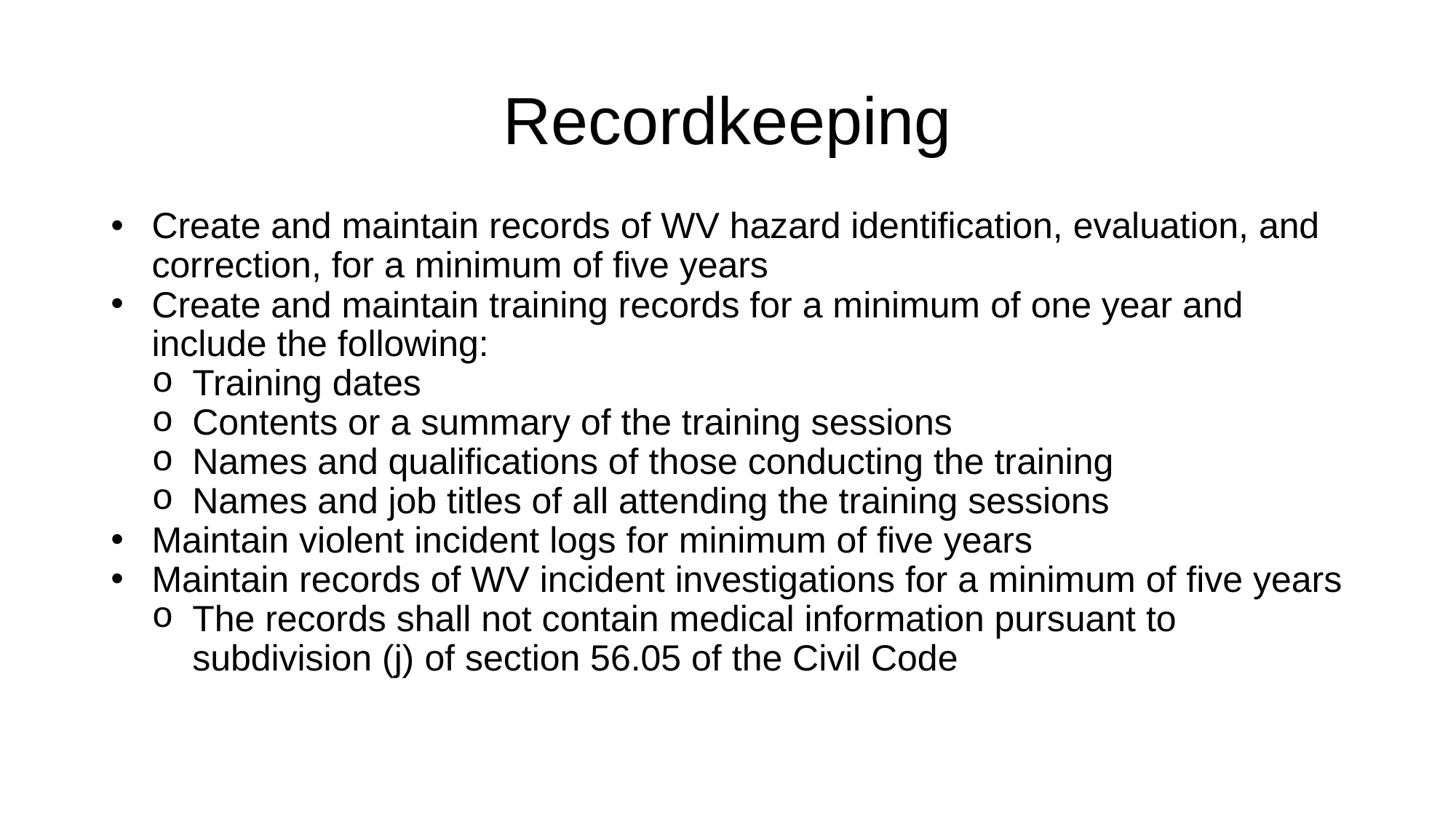

# Recordkeeping
Create and maintain records of WV hazard identification, evaluation, and correction, for a minimum of five years
Create and maintain training records for a minimum of one year and include the following:
Training dates
Contents or a summary of the training sessions
Names and qualifications of those conducting the training
Names and job titles of all attending the training sessions
Maintain violent incident logs for minimum of five years
Maintain records of WV incident investigations for a minimum of five years
The records shall not contain medical information pursuant to subdivision (j) of section 56.05 of the Civil Code